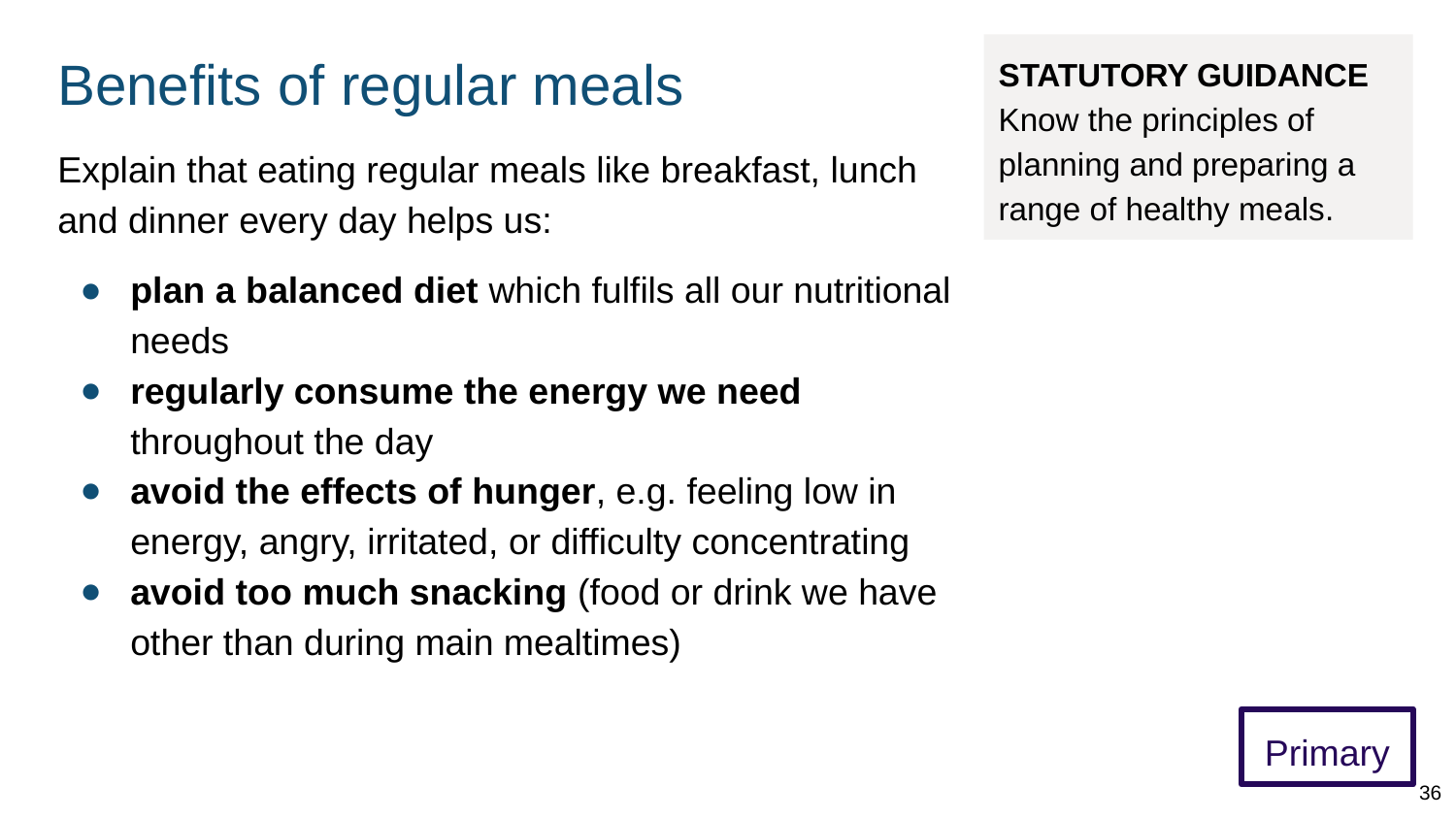

# Benefits of regular meals
STATUTORY GUIDANCE
Know the principles of planning and preparing a range of healthy meals.

Explain that eating regular meals like breakfast, lunch and dinner every day helps us:
plan a balanced diet which fulfils all our nutritional needs
regularly consume the energy we need throughout the day
avoid the effects of hunger, e.g. feeling low in energy, angry, irritated, or difficulty concentrating
avoid too much snacking (food or drink we have other than during main mealtimes)

Primary
36